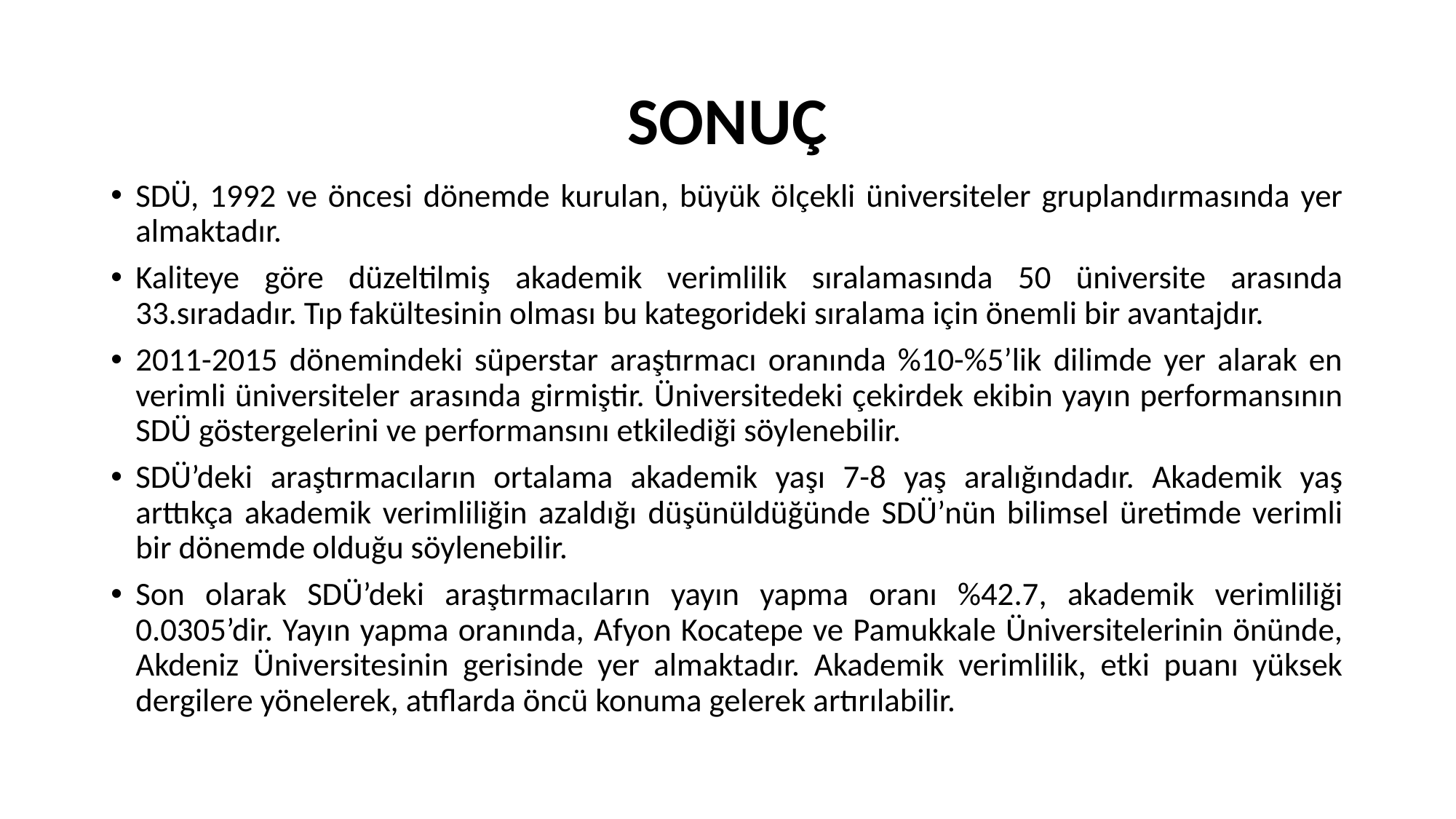

# SONUÇ
SDÜ, 1992 ve öncesi dönemde kurulan, büyük ölçekli üniversiteler gruplandırmasında yer almaktadır.
Kaliteye göre düzeltilmiş akademik verimlilik sıralamasında 50 üniversite arasında 33.sıradadır. Tıp fakültesinin olması bu kategorideki sıralama için önemli bir avantajdır.
2011-2015 dönemindeki süperstar araştırmacı oranında %10-%5’lik dilimde yer alarak en verimli üniversiteler arasında girmiştir. Üniversitedeki çekirdek ekibin yayın performansının SDÜ göstergelerini ve performansını etkilediği söylenebilir.
SDÜ’deki araştırmacıların ortalama akademik yaşı 7-8 yaş aralığındadır. Akademik yaş arttıkça akademik verimliliğin azaldığı düşünüldüğünde SDÜ’nün bilimsel üretimde verimli bir dönemde olduğu söylenebilir.
Son olarak SDÜ’deki araştırmacıların yayın yapma oranı %42.7, akademik verimliliği 0.0305’dir. Yayın yapma oranında, Afyon Kocatepe ve Pamukkale Üniversitelerinin önünde, Akdeniz Üniversitesinin gerisinde yer almaktadır. Akademik verimlilik, etki puanı yüksek dergilere yönelerek, atıflarda öncü konuma gelerek artırılabilir.